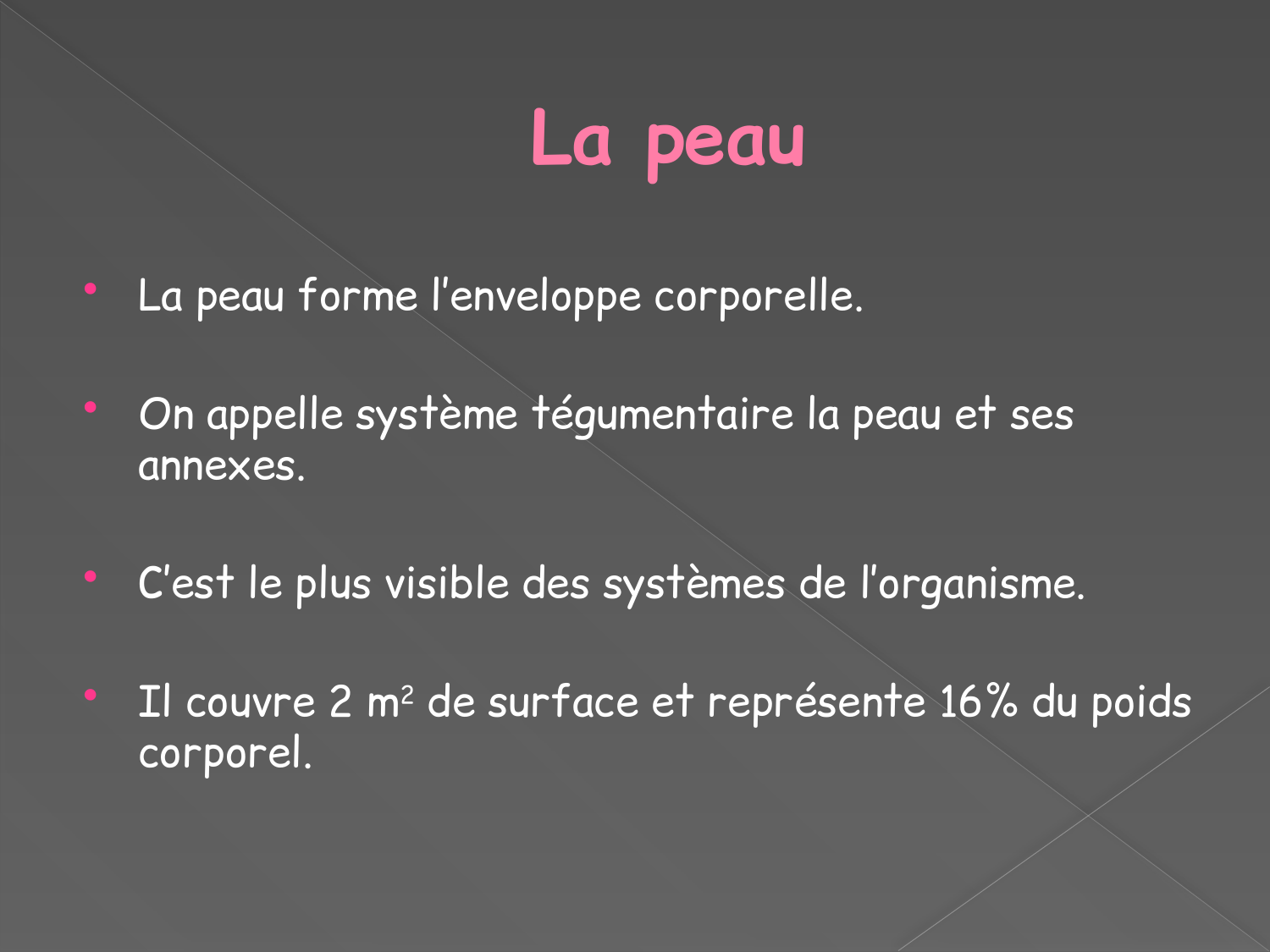

# La peau
La peau forme l’enveloppe corporelle.

On appelle système tégumentaire la peau et ses annexes.

C’est le plus visible des systèmes de l’organisme.

Il couvre 2 m2 de surface et représente 16% du poids corporel.